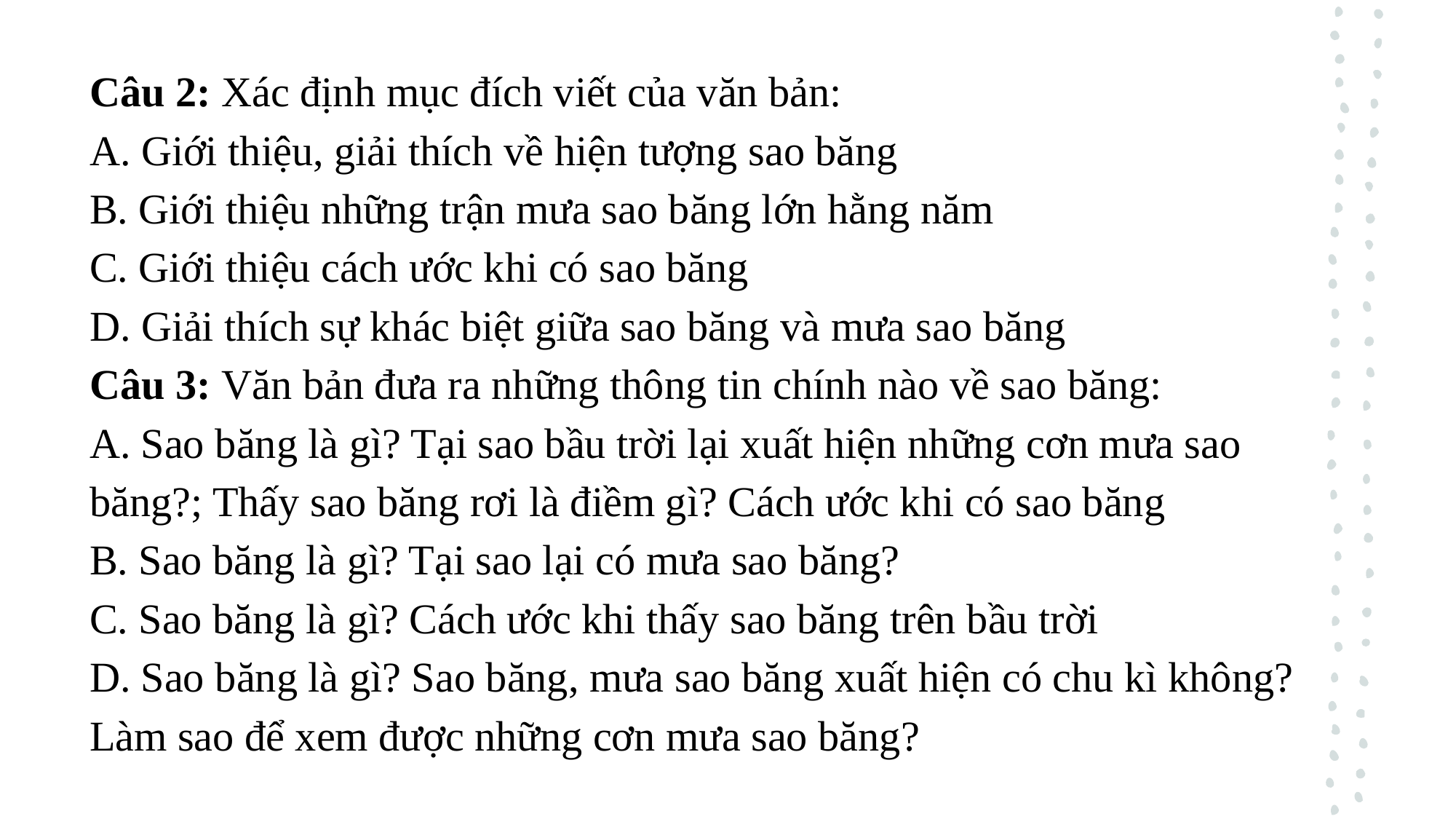

Câu 2: Xác định mục đích viết của văn bản:
A. Giới thiệu, giải thích về hiện tượng sao băng
B. Giới thiệu những trận mưa sao băng lớn hằng năm
C. Giới thiệu cách ước khi có sao băng
D. Giải thích sự khác biệt giữa sao băng và mưa sao băng
Câu 3: Văn bản đưa ra những thông tin chính nào về sao băng:
A. Sao băng là gì? Tại sao bầu trời lại xuất hiện những cơn mưa sao băng?; Thấy sao băng rơi là điềm gì? Cách ước khi có sao băng
B. Sao băng là gì? Tại sao lại có mưa sao băng?
C. Sao băng là gì? Cách ước khi thấy sao băng trên bầu trời
D. Sao băng là gì? Sao băng, mưa sao băng xuất hiện có chu kì không? Làm sao để xem được những cơn mưa sao băng?